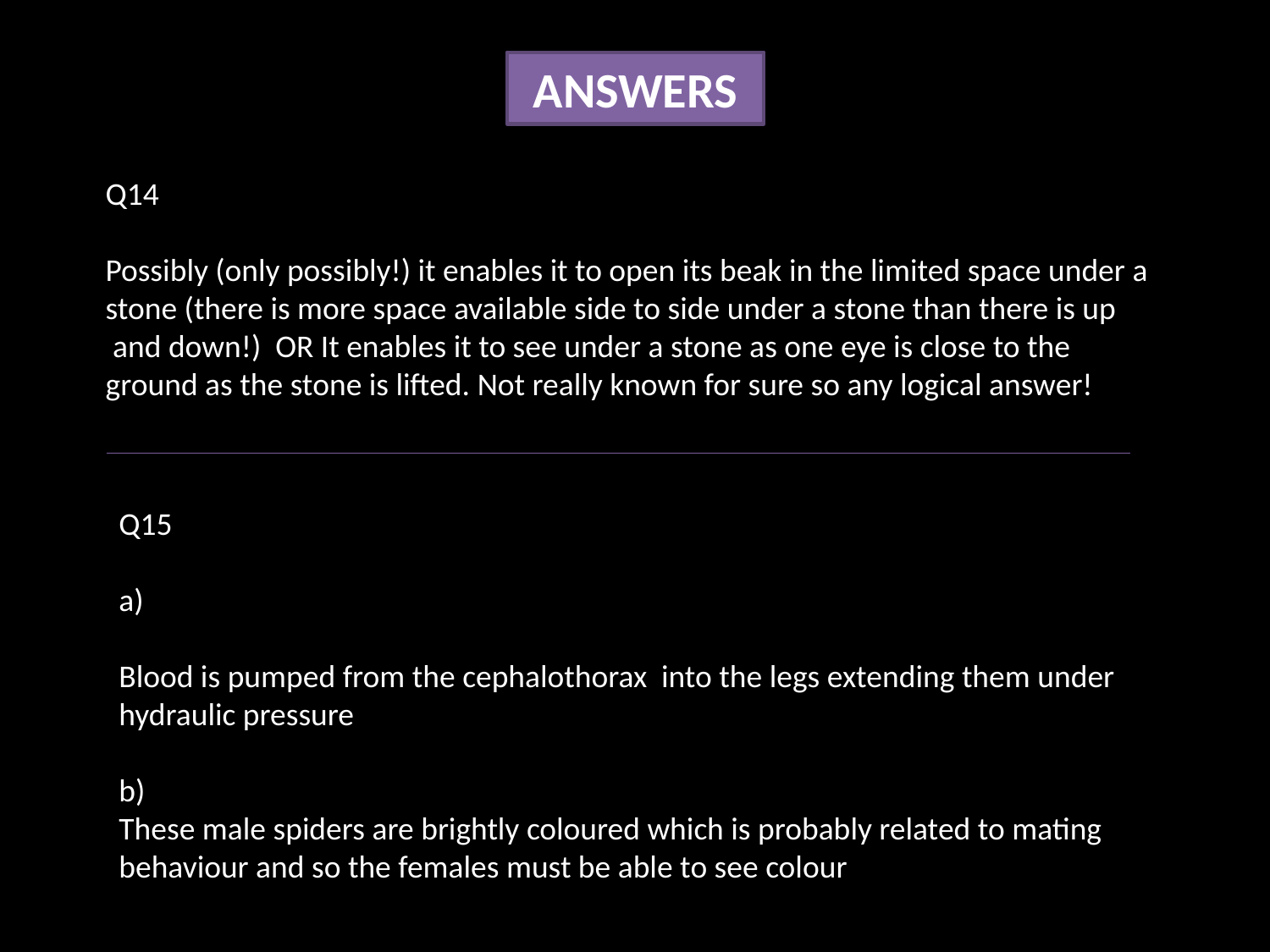

ANSWERS
Q14

Possibly (only possibly!) it enables it to open its beak in the limited space under a stone (there is more space available side to side under a stone than there is up
 and down!)  OR It enables it to see under a stone as one eye is close to the ground as the stone is lifted. Not really known for sure so any logical answer!
Q15

a)

Blood is pumped from the cephalothorax  into the legs extending them under hydraulic pressure

b)
These male spiders are brightly coloured which is probably related to mating behaviour and so the females must be able to see colour